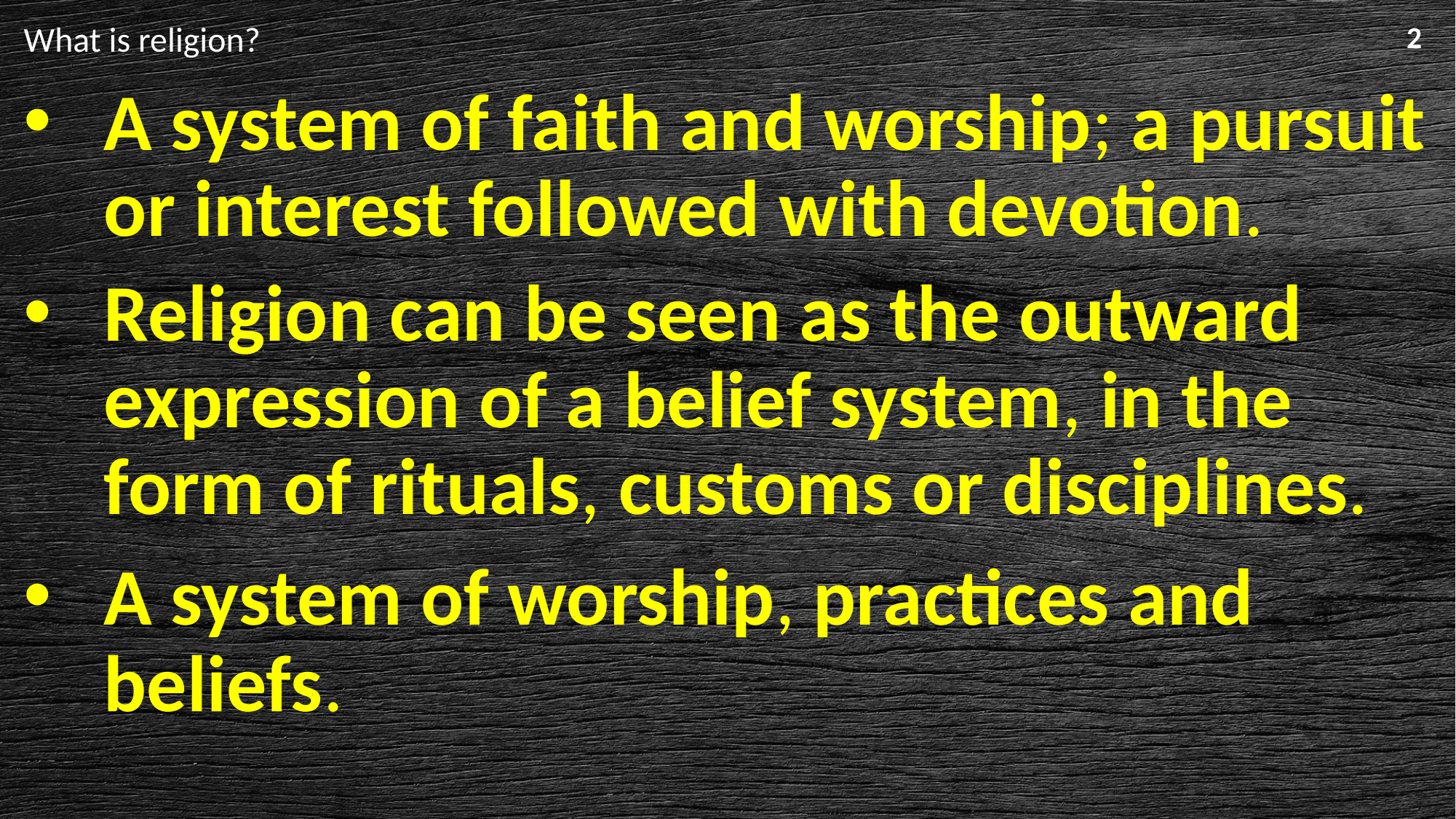

# What is religion?
A system of faith and worship; a pursuit or interest followed with devotion.
Religion can be seen as the outward expression of a belief system, in the form of rituals, customs or disciplines.
A system of worship, practices and beliefs.